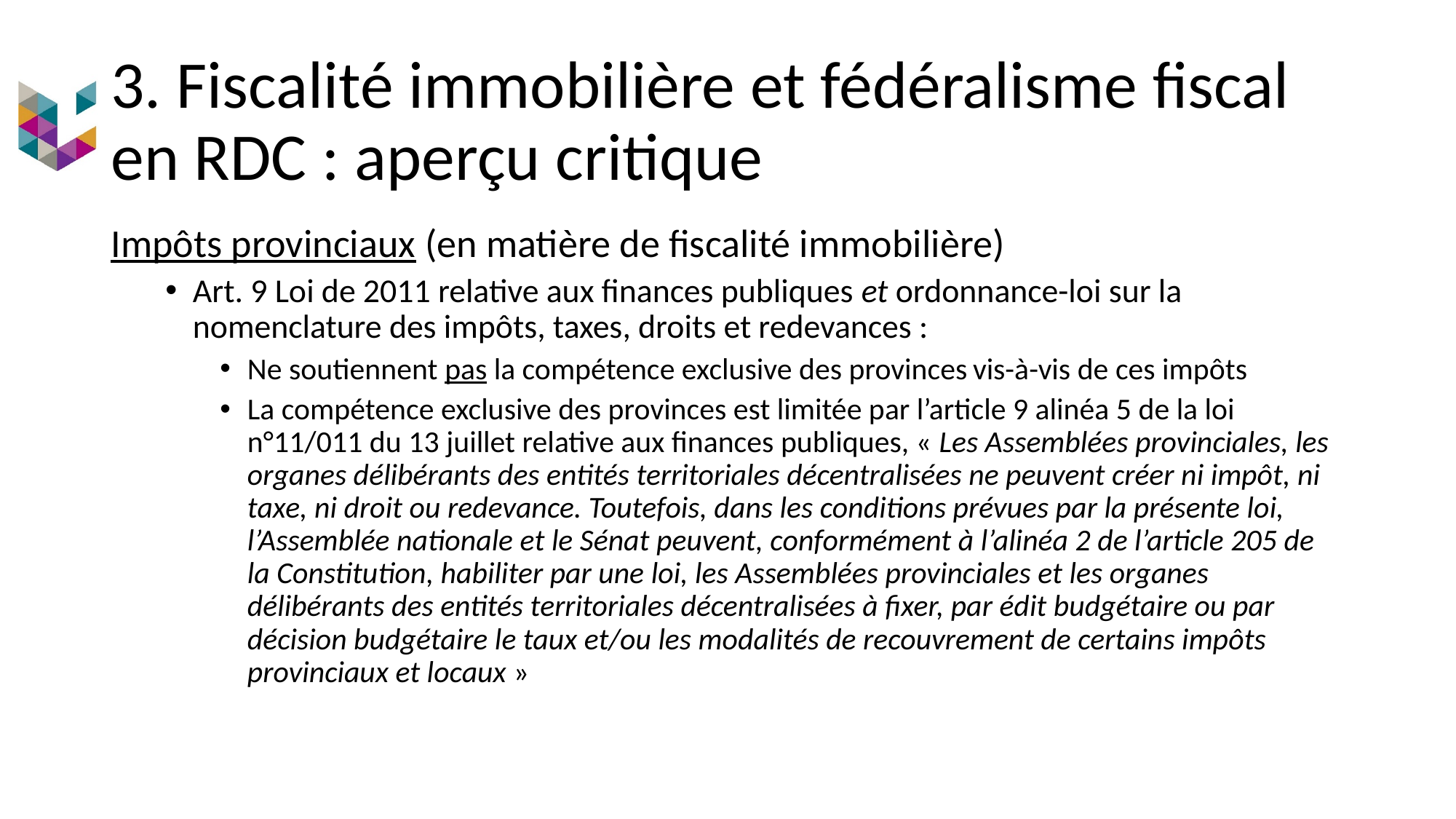

# 3. Fiscalité immobilière et fédéralisme fiscal en RDC : aperçu critique
Impôts provinciaux (en matière de fiscalité immobilière)
Art. 9 Loi de 2011 relative aux finances publiques et ordonnance-loi sur la nomenclature des impôts, taxes, droits et redevances :
Ne soutiennent pas la compétence exclusive des provinces vis-à-vis de ces impôts
La compétence exclusive des provinces est limitée par l’article 9 alinéa 5 de la loi n°11/011 du 13 juillet relative aux finances publiques, « Les Assemblées provinciales, les organes délibérants des entités territoriales décentralisées ne peuvent créer ni impôt, ni taxe, ni droit ou redevance. Toutefois, dans les conditions prévues par la présente loi, l’Assemblée nationale et le Sénat peuvent, conformément à l’alinéa 2 de l’article 205 de la Constitution, habiliter par une loi, les Assemblées provinciales et les organes délibérants des entités territoriales décentralisées à fixer, par édit budgétaire ou par décision budgétaire le taux et/ou les modalités de recouvrement de certains impôts provinciaux et locaux »